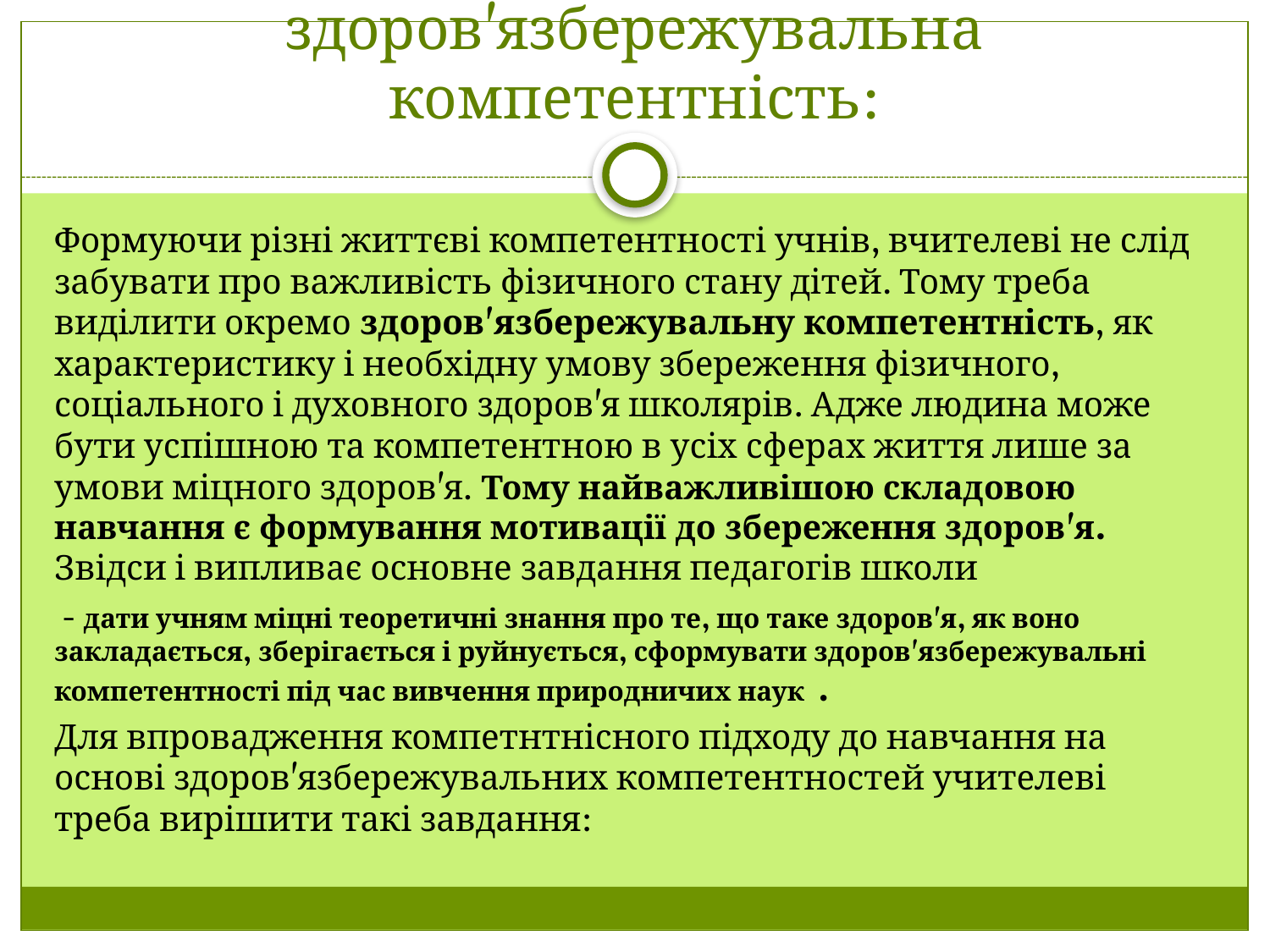

# здоров'язбережувальна компетентність:
Формуючи різні життєві компетентності учнів, вчителеві не слід забувати про важливість фізичного стану дітей. Тому треба виділити окремо здоров'язбережувальну компетентність, як характеристику і необхідну умову збереження фізичного, соціального і духовного здоров'я школярів. Адже людина може бути успішною та компетентною в усіх сферах життя лише за умови міцного здоров'я. Тому найважливішою складовою навчання є формування мотивації до збереження здоров'я. Звідси і випливає основне завдання педагогів школи
 - дати учням міцні теоретичні знання про те, що таке здоров'я, як воно закладається, зберігається і руйнується, сформувати здоров'язбережувальні компетентності під час вивчення природничих наук  .
Для впровадження компетнтнісного підходу до навчання на основі здоров'язбережувальних компетентностей учителеві треба вирішити такі завдання: